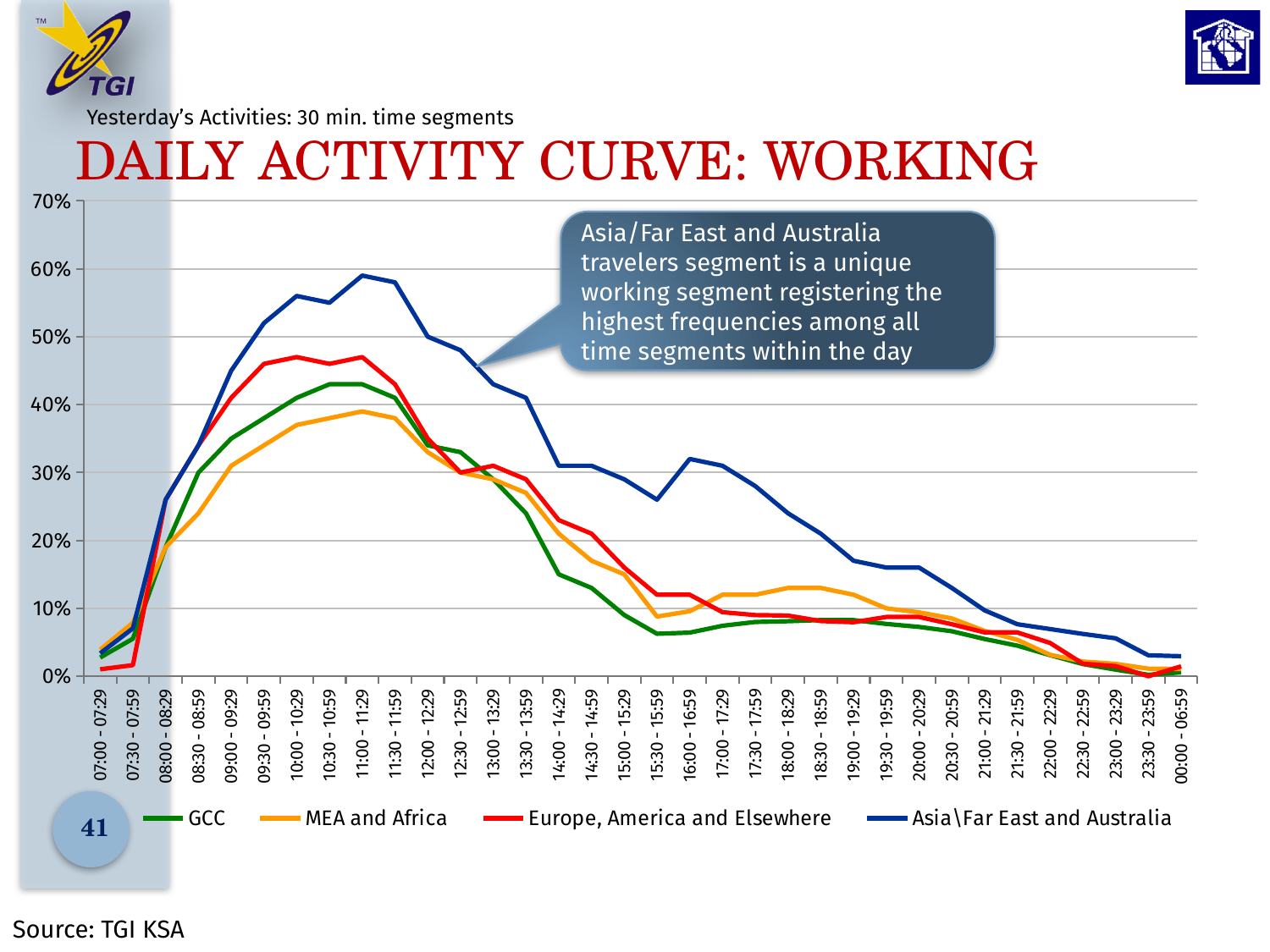

# Daily Activity Curve: Working
Yesterday’s Activities: 30 min. time segments

### Chart

| Category | GCC | MEA and Africa | Europe, America and Elsewhere | Asia\Far East and Australia |
|---|---|---|---|---|
|  07:00 - 07:29 | 0.02750000000000001 | 0.0391 | 0.0102 | 0.0337 |
|  07:30 - 07:59 | 0.0552 | 0.07870000000000003 | 0.0163 | 0.0705 |
|  08:00 - 08:29 | 0.19 | 0.19 | 0.26 | 0.26 |
|  08:30 - 08:59 | 0.3000000000000003 | 0.2400000000000002 | 0.34 | 0.34 |
|  09:00 - 09:29 | 0.3500000000000003 | 0.31000000000000066 | 0.4100000000000003 | 0.45 |
|  09:30 - 09:59 | 0.3800000000000007 | 0.34 | 0.46 | 0.52 |
|  10:00 - 10:29 | 0.4100000000000003 | 0.3700000000000004 | 0.4700000000000001 | 0.56 |
|  10:30 - 10:59 | 0.4300000000000004 | 0.3800000000000007 | 0.46 | 0.55 |
|  11:00 - 11:29 | 0.4300000000000004 | 0.39000000000000073 | 0.4700000000000001 | 0.59 |
|  11:30 - 11:59 | 0.4100000000000003 | 0.3800000000000007 | 0.4300000000000004 | 0.5800000000000001 |
|  12:00 - 12:29 | 0.34 | 0.3300000000000009 | 0.3500000000000003 | 0.5 |
|  12:30 - 12:59 | 0.3300000000000009 | 0.3000000000000003 | 0.3000000000000003 | 0.4800000000000003 |
|  13:00 - 13:29 | 0.2900000000000003 | 0.2900000000000003 | 0.31000000000000066 | 0.4300000000000004 |
|  13:30 - 13:59 | 0.2400000000000002 | 0.27 | 0.2900000000000003 | 0.4100000000000003 |
|  14:00 - 14:29 | 0.15000000000000024 | 0.21000000000000021 | 0.23 | 0.31000000000000066 |
|  14:30 - 14:59 | 0.13 | 0.17 | 0.21000000000000021 | 0.31000000000000066 |
|  15:00 - 15:29 | 0.09010000000000003 | 0.15000000000000024 | 0.16 | 0.2900000000000003 |
|  15:30 - 15:59 | 0.0625 | 0.0878 | 0.12000000000000002 | 0.26 |
|  16:00 - 16:59 | 0.0642 | 0.09570000000000006 | 0.12000000000000002 | 0.32000000000000073 |
|  17:00 - 17:29 | 0.07430000000000019 | 0.12000000000000002 | 0.09430000000000002 | 0.31000000000000066 |
|  17:30 - 17:59 | 0.07990000000000012 | 0.12000000000000002 | 0.09000000000000002 | 0.2800000000000001 |
|  18:00 - 18:29 | 0.081 | 0.13 | 0.0893 | 0.2400000000000002 |
|  18:30 - 18:59 | 0.08270000000000002 | 0.13 | 0.08120000000000002 | 0.21000000000000021 |
|  19:00 - 19:29 | 0.0826 | 0.12000000000000002 | 0.07950000000000008 | 0.17 |
|  19:30 - 19:59 | 0.077 | 0.1 | 0.0872 | 0.16 |
|  20:00 - 20:29 | 0.07260000000000001 | 0.09410000000000004 | 0.0872 | 0.16 |
|  20:30 - 20:59 | 0.0662 | 0.08510000000000002 | 0.0766 | 0.13 |
|  21:00 - 21:29 | 0.054800000000000126 | 0.0668 | 0.06450000000000003 | 0.097 |
|  21:30 - 21:59 | 0.04500000000000001 | 0.0535 | 0.06450000000000003 | 0.0766 |
|  22:00 - 22:29 | 0.031000000000000052 | 0.0315 | 0.049000000000000106 | 0.06940000000000011 |
|  22:30 - 22:59 | 0.0179 | 0.0217 | 0.01840000000000004 | 0.06230000000000012 |
|  23:00 - 23:29 | 0.0097 | 0.018200000000000043 | 0.014999999999999998 | 0.05580000000000002 |
|  23:30 - 23:59 | 0.0021 | 0.011100000000000028 | 0.0 | 0.03080000000000001 |
|  00:00 - 06:59 | 0.0057000000000000115 | 0.010800000000000021 | 0.0145 | 0.029500000000000002 |
Asia/Far East and Australia travelers segment is a unique working segment registering the highest frequencies among all time segments within the day
41
Source: TGI KSA